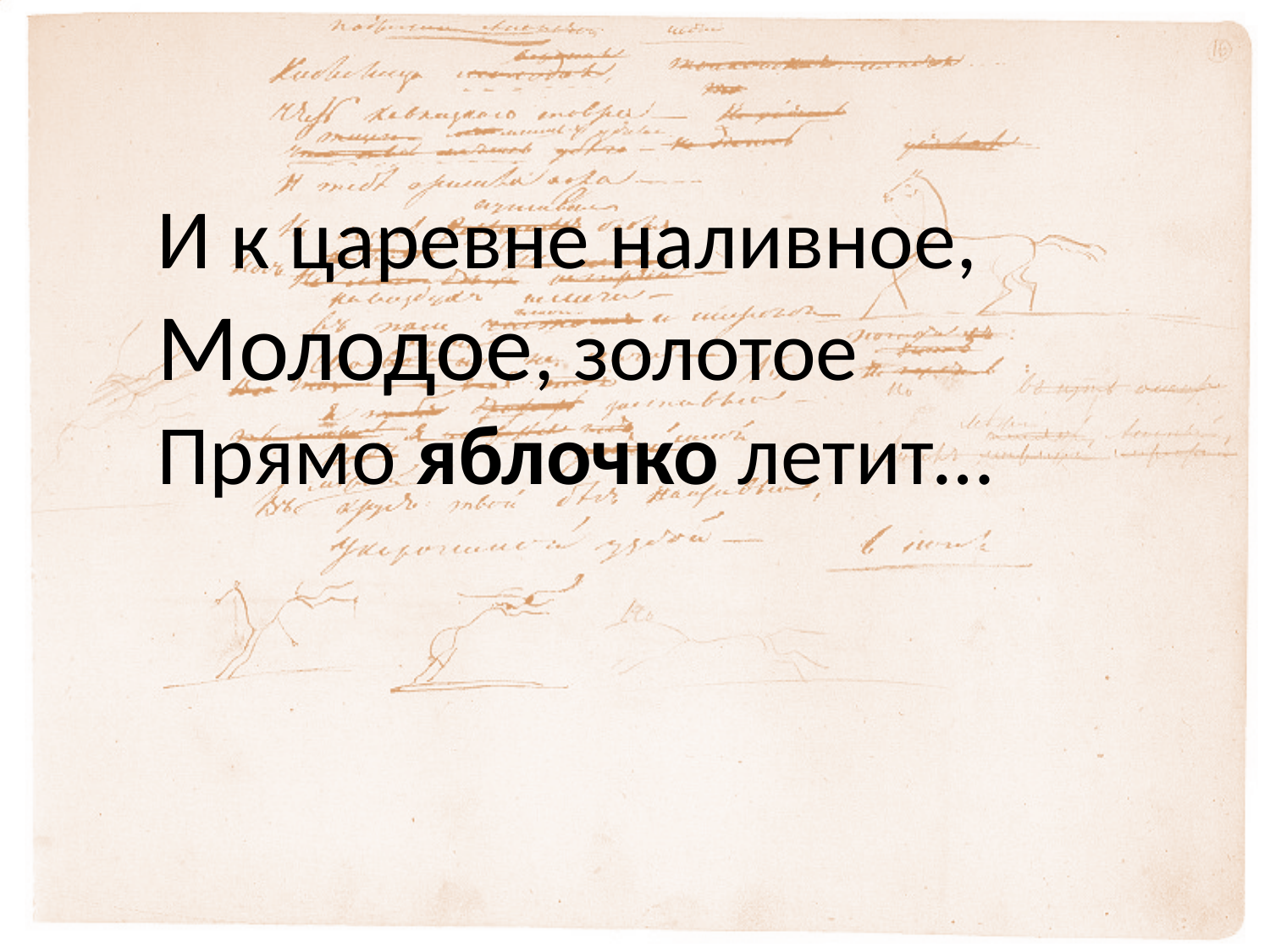

И к царевне наливное,
Молодое, золотое
Прямо яблочко летит…